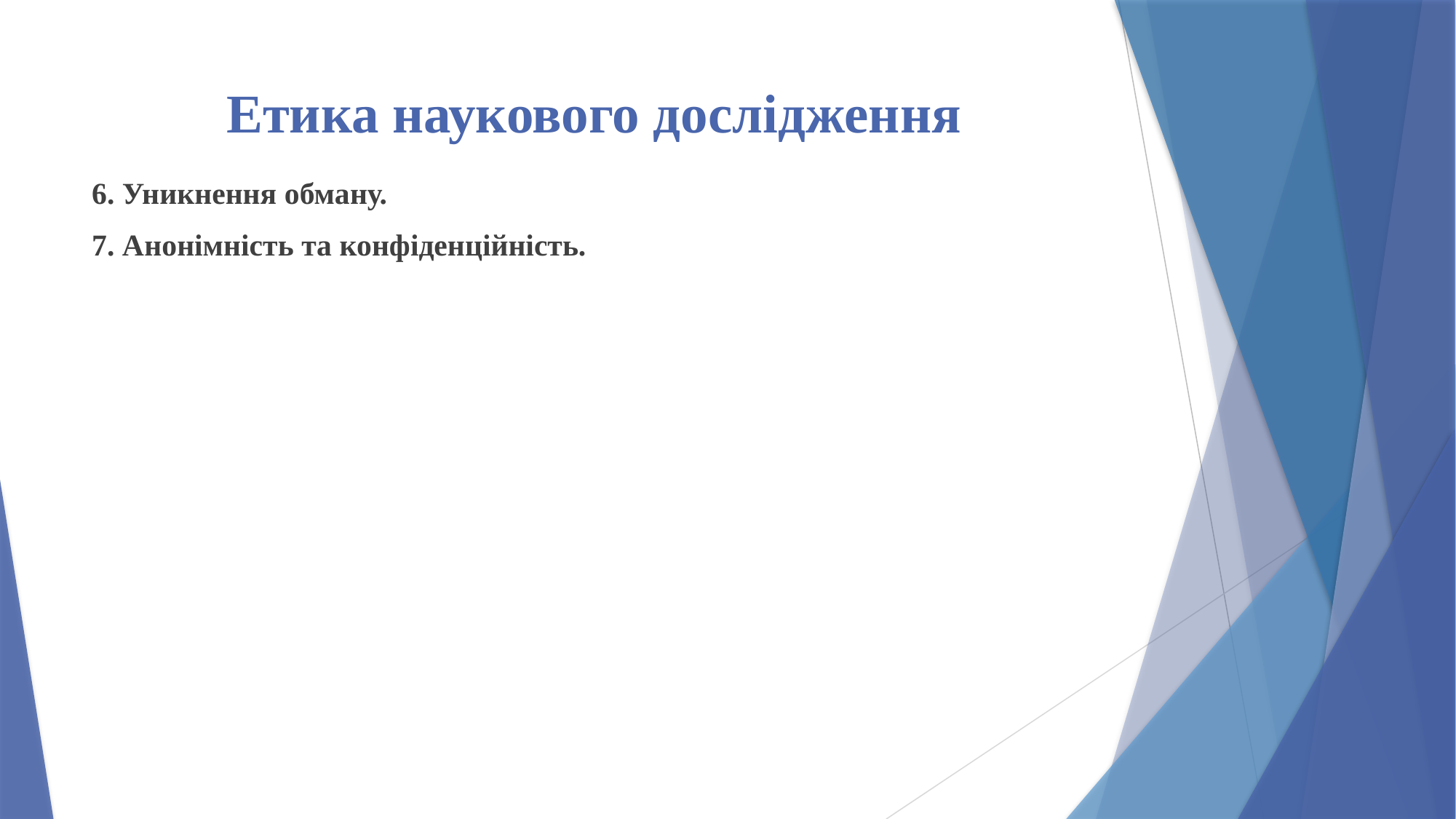

# Етика наукового дослідження
6. Уникнення обману.
7. Анонімність та конфіденційність.